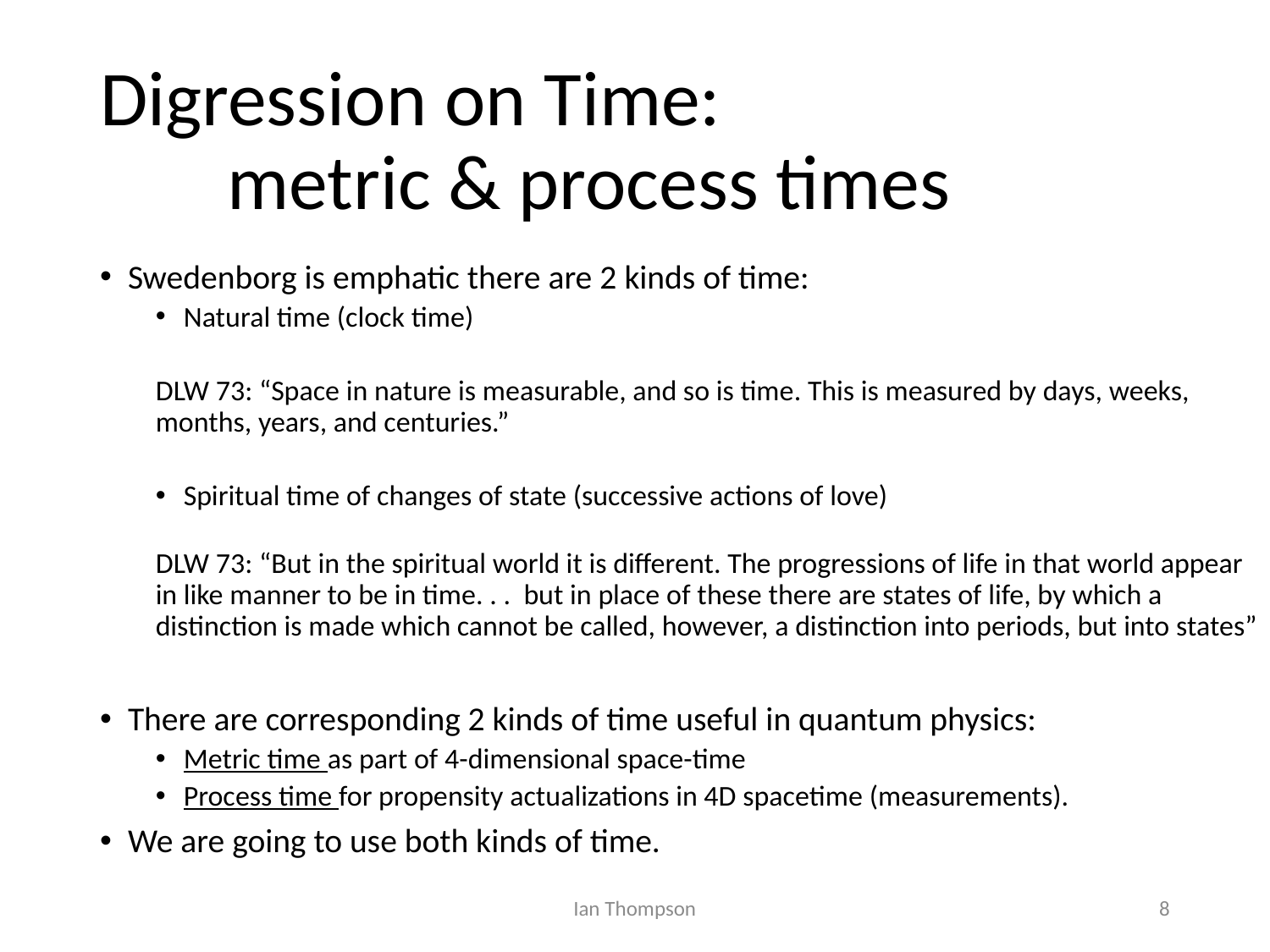

# Digression on Time: metric & process times
Swedenborg is emphatic there are 2 kinds of time:
Natural time (clock time)

DLW 73: “Space in nature is measurable, and so is time. This is measured by days, weeks, months, years, and centuries.”

Spiritual time of changes of state (successive actions of love)
DLW 73: “But in the spiritual world it is different. The progressions of life in that world appear in like manner to be in time. . .  but in place of these there are states of life, by which a distinction is made which cannot be called, however, a distinction into periods, but into states”

There are corresponding 2 kinds of time useful in quantum physics:
Metric time as part of 4-dimensional space-time
Process time for propensity actualizations in 4D spacetime (measurements).
We are going to use both kinds of time.
Ian Thompson
8